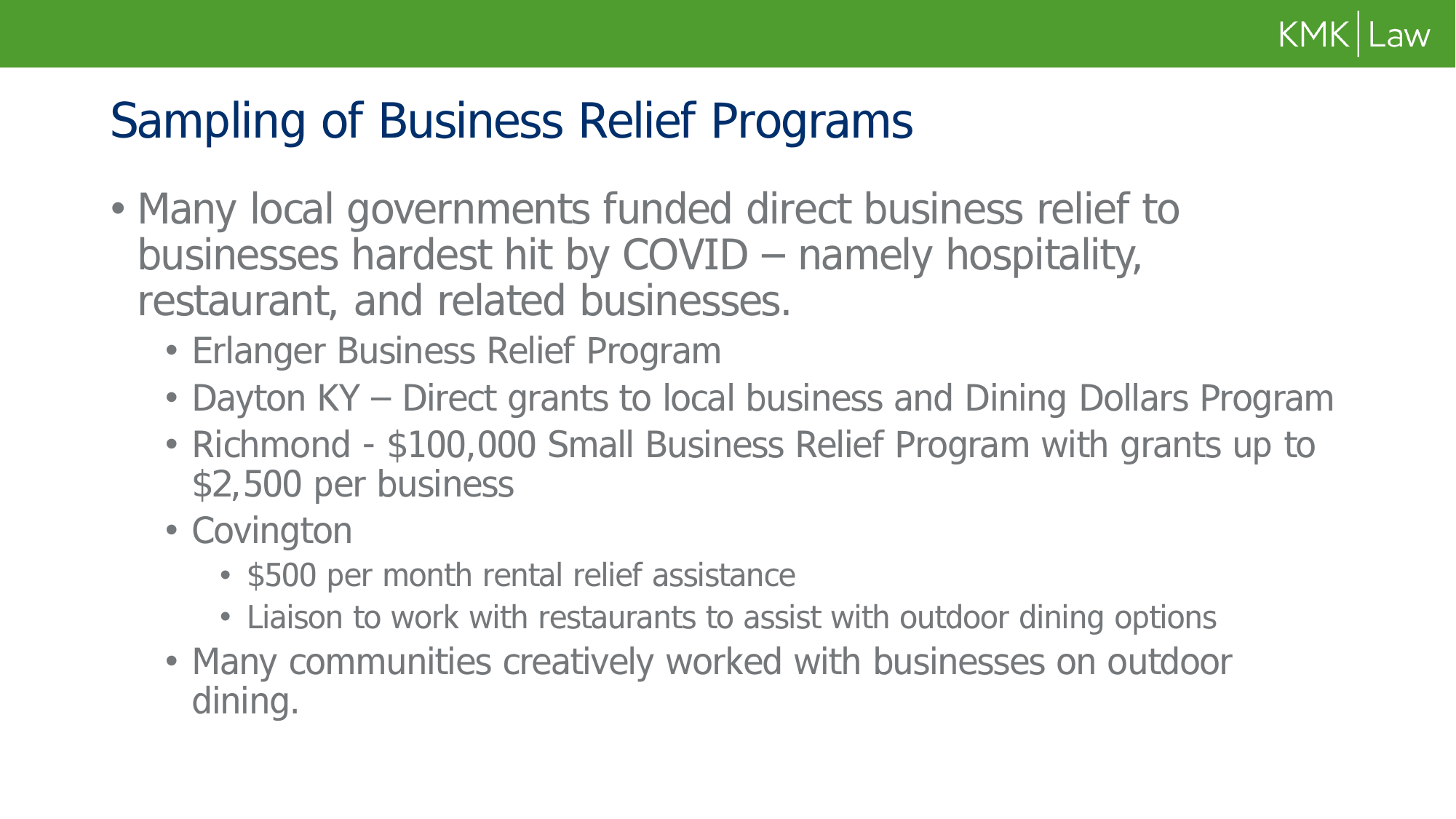

# Sampling of Business Relief Programs
Many local governments funded direct business relief to businesses hardest hit by COVID – namely hospitality, restaurant, and related businesses.
Erlanger Business Relief Program
Dayton KY – Direct grants to local business and Dining Dollars Program
Richmond - $100,000 Small Business Relief Program with grants up to $2,500 per business
Covington
$500 per month rental relief assistance
Liaison to work with restaurants to assist with outdoor dining options
Many communities creatively worked with businesses on outdoor dining.